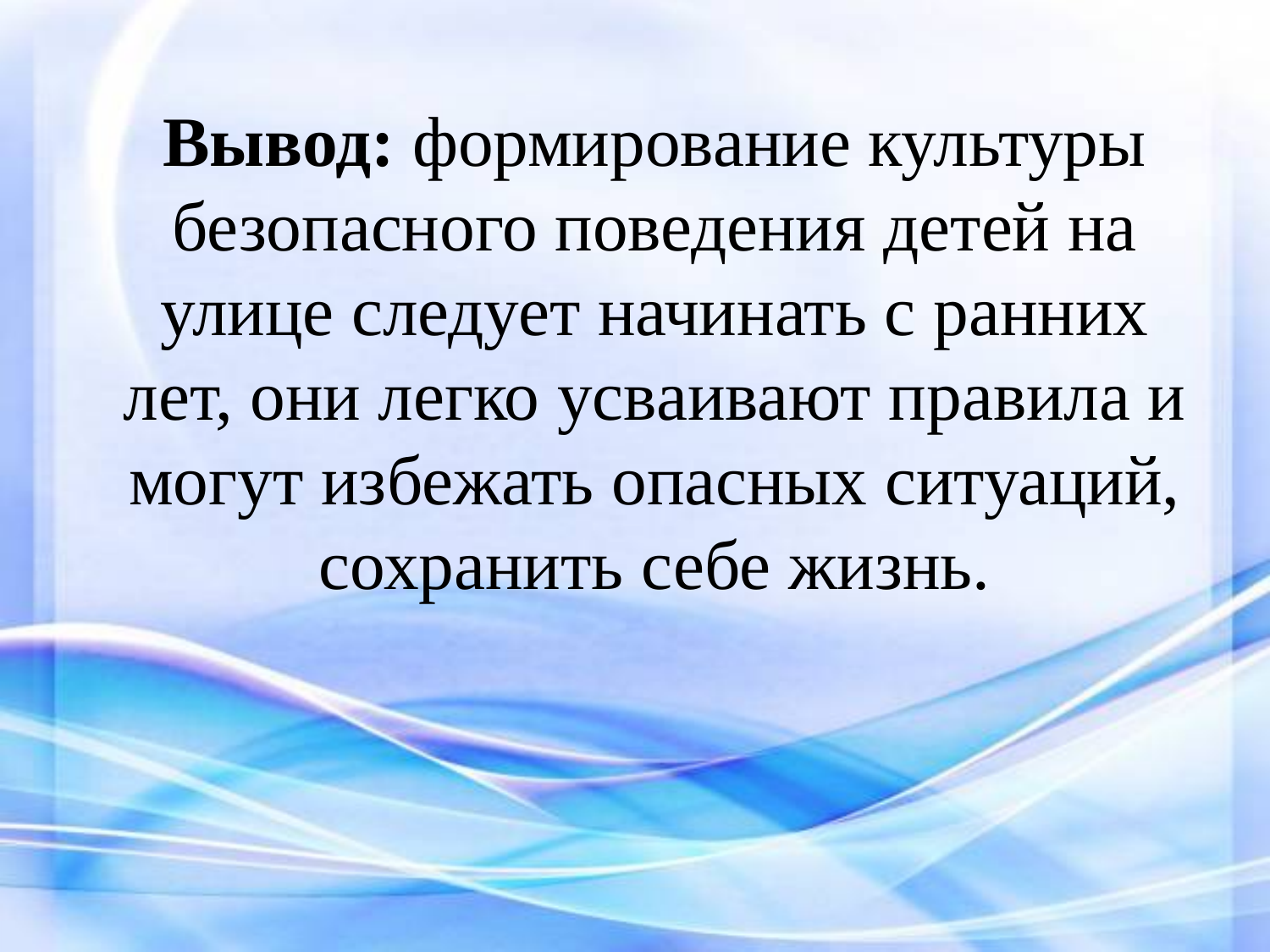

Вывод: формирование культуры безопасного поведения детей на улице следует начинать с ранних лет, они легко усваивают правила и могут избежать опасных ситуаций, сохранить себе жизнь.